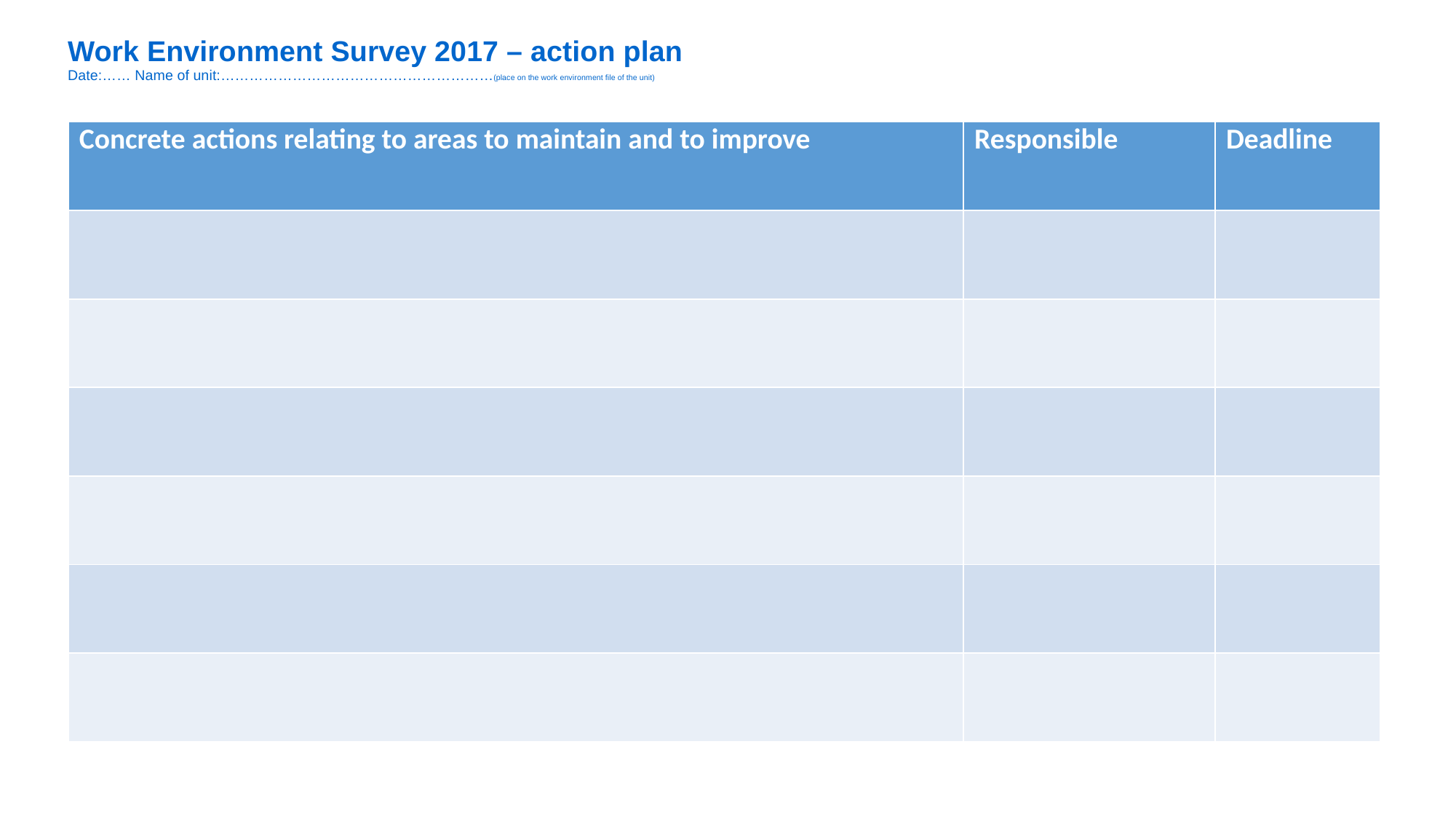

# Work Environment Survey 2017 – action plan Date:…… Name of unit:…………………………………………………(place on the work environment file of the unit)
| Concrete actions relating to areas to maintain and to improve | Responsible | Deadline |
| --- | --- | --- |
|  |  |  |
|  |  |  |
|  |  |  |
|  |  |  |
|  |  |  |
|  |  |  |